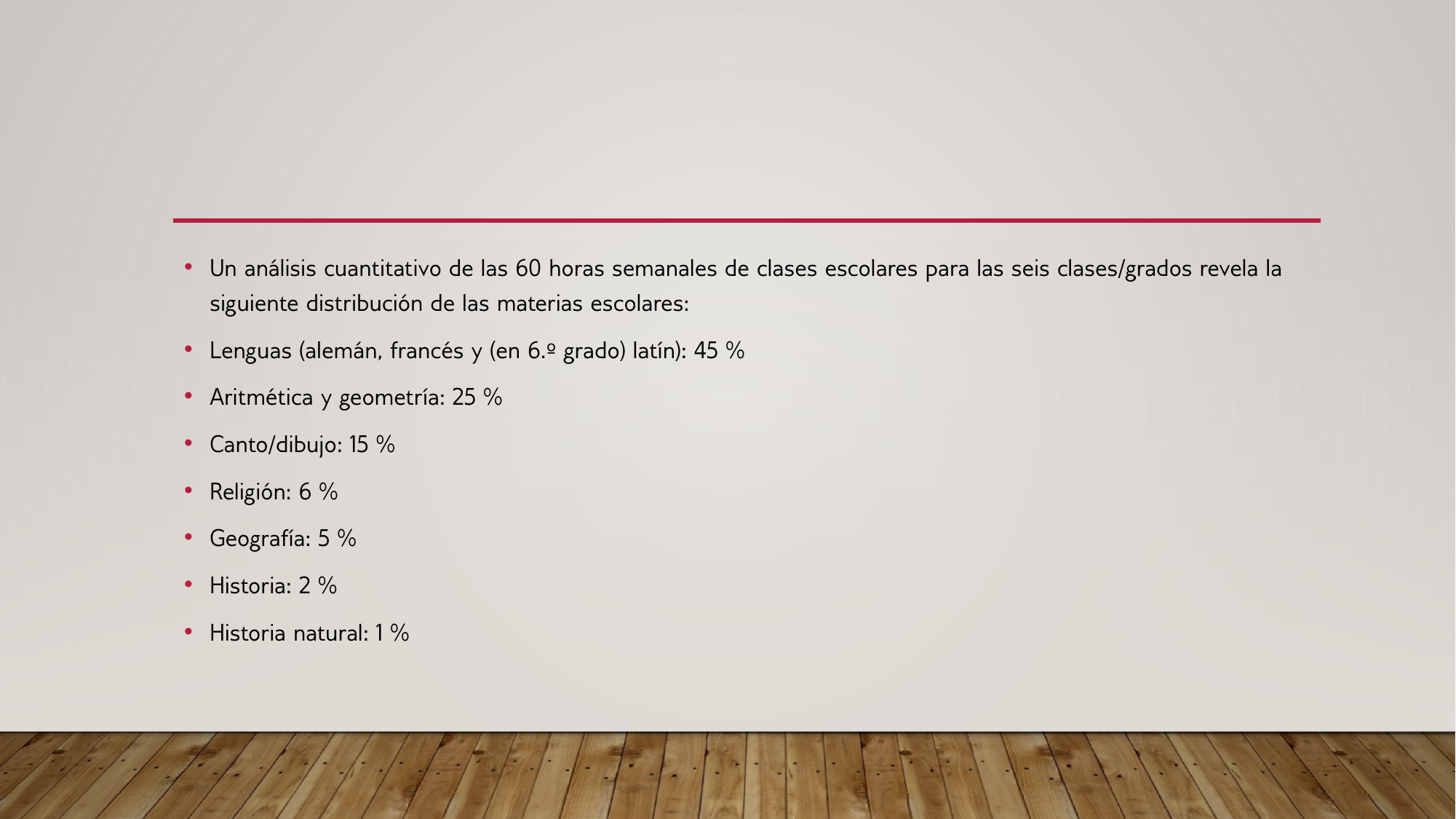

#
Un análisis cuantitativo de las 60 horas semanales de clases escolares para las seis clases/grados revela la siguiente distribución de las materias escolares:
Lenguas (alemán, francés y (en 6.º grado) latín): 45 %
Aritmética y geometría: 25 %
Canto/dibujo: 15 %
Religión: 6 %
Geografía: 5 %
Historia: 2 %
Historia natural: 1 %